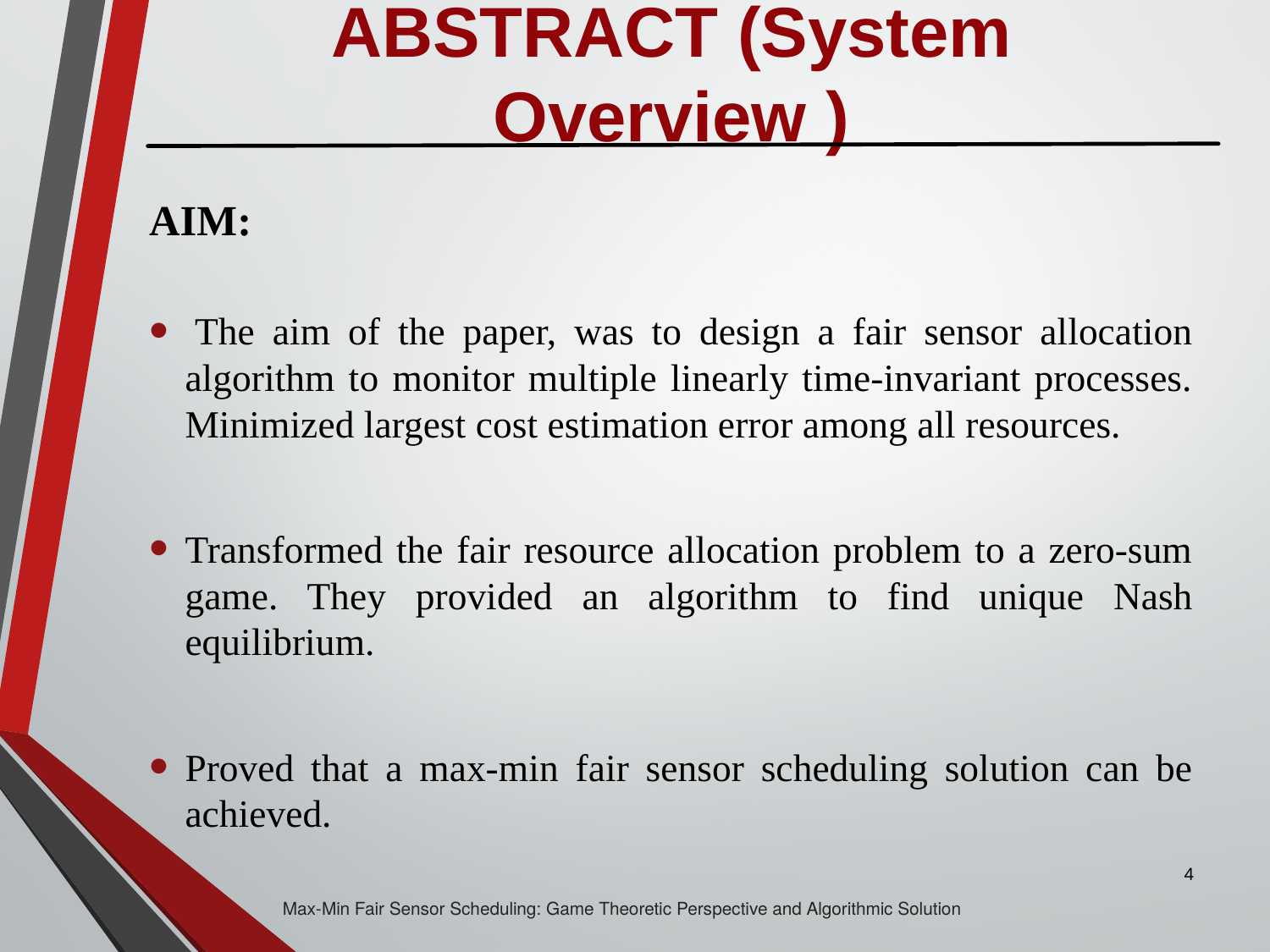

# ABSTRACT (System Overview )
AIM:

 The aim of the paper, was to design a fair sensor allocation algorithm to monitor multiple linearly time-invariant processes. Minimized largest cost estimation error among all resources.

Transformed the fair resource allocation problem to a zero-sum game. They provided an algorithm to find unique Nash equilibrium.

Proved that a max-min fair sensor scheduling solution can be achieved.

4
 Max-Min Fair Sensor Scheduling: Game Theoretic Perspective and Algorithmic Solution